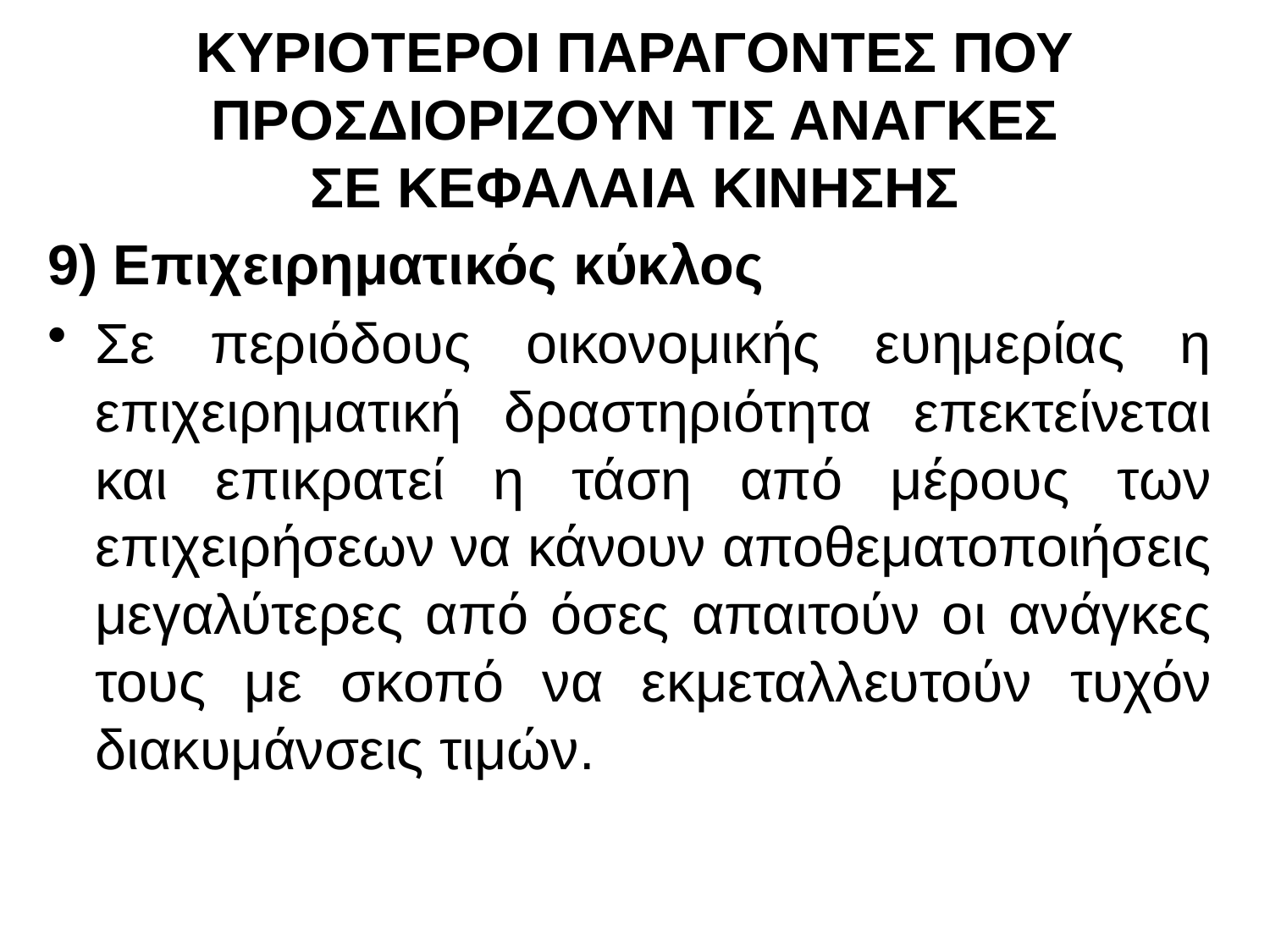

# ΚΥΡΙΟΤΕΡΟΙ ΠΑΡΑΓΟΝΤΕΣ ΠΟΥ ΠΡΟΣΔΙΟΡΙΖΟΥΝ ΤΙΣ ΑΝΑΓΚΕΣ ΣΕ ΚΕΦΑΛΑΙΑ ΚΙΝΗΣΗΣ
9) Επιχειρηματικός κύκλος
Σε περιόδους οικονομικής ευημερίας η επιχειρηματική δραστηριότητα επεκτείνεται και επικρατεί η τάση από μέρους των επιχειρήσεων να κάνουν αποθεματοποιήσεις μεγαλύτερες από όσες απαιτούν οι ανάγκες τους με σκοπό να εκμεταλλευτούν τυχόν διακυμάνσεις τιμών.